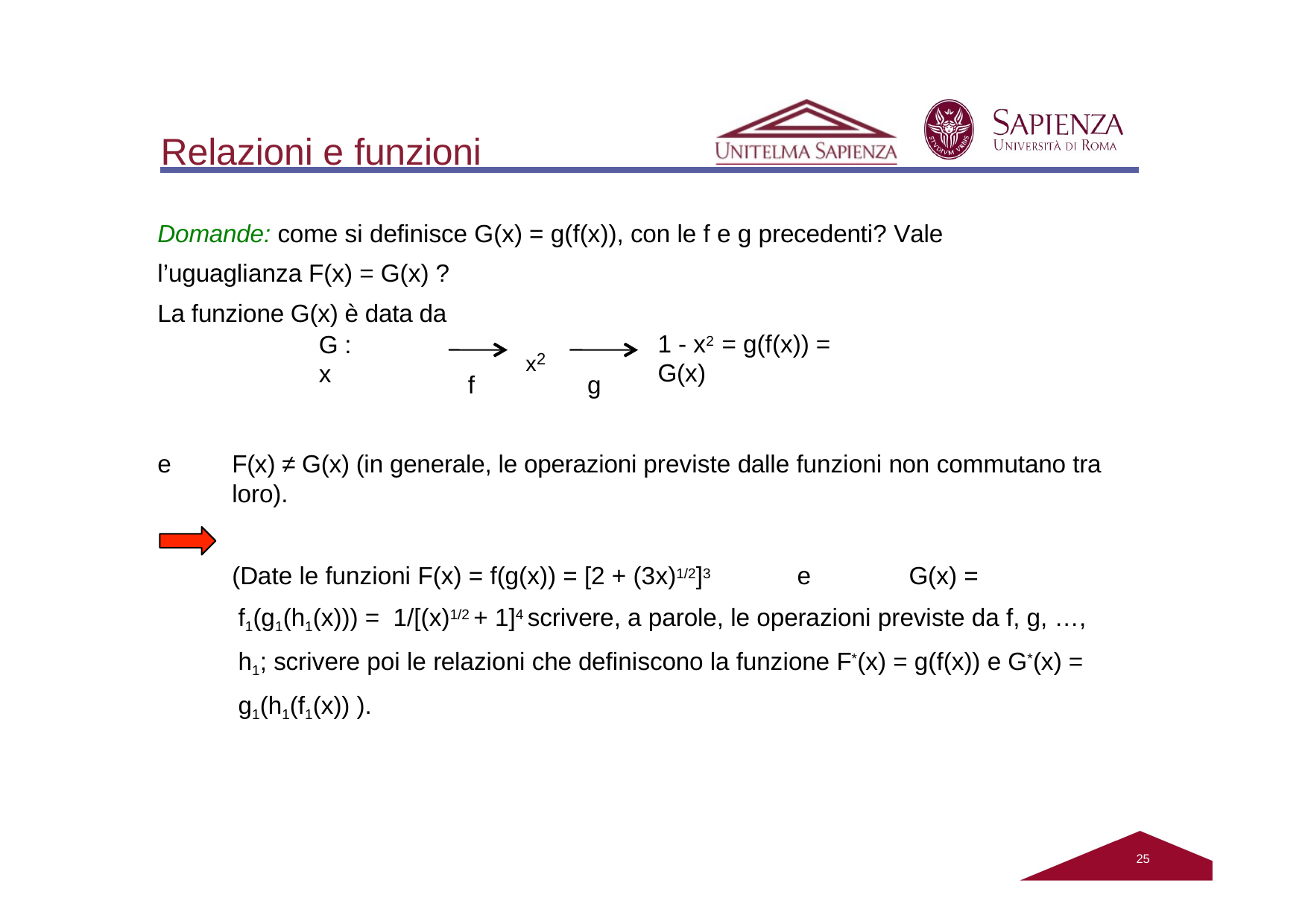

# Relazioni e funzioni
Domande: come si definisce G(x) = g(f(x)), con le f e g precedenti? Vale l’uguaglianza F(x) = G(x) ?
La funzione G(x) è data da
x2
1 - x2  = g(f(x)) = G(x)
G : 	x

f
g
e	F(x) ≠ G(x) (in generale, le operazioni previste dalle funzioni non commutano tra loro).

(Date le funzioni F(x) = f(g(x)) = [2 + (3x)1/2]3	e	G(x) = f1(g1(h1(x))) =  1/[(x)1/2 + 1]4 scrivere, a parole, le operazioni previste da f, g, …, h1; scrivere poi le relazioni che definiscono la funzione F*(x) = g(f(x)) e G*(x) = g1(h1(f1(x)) ).

25